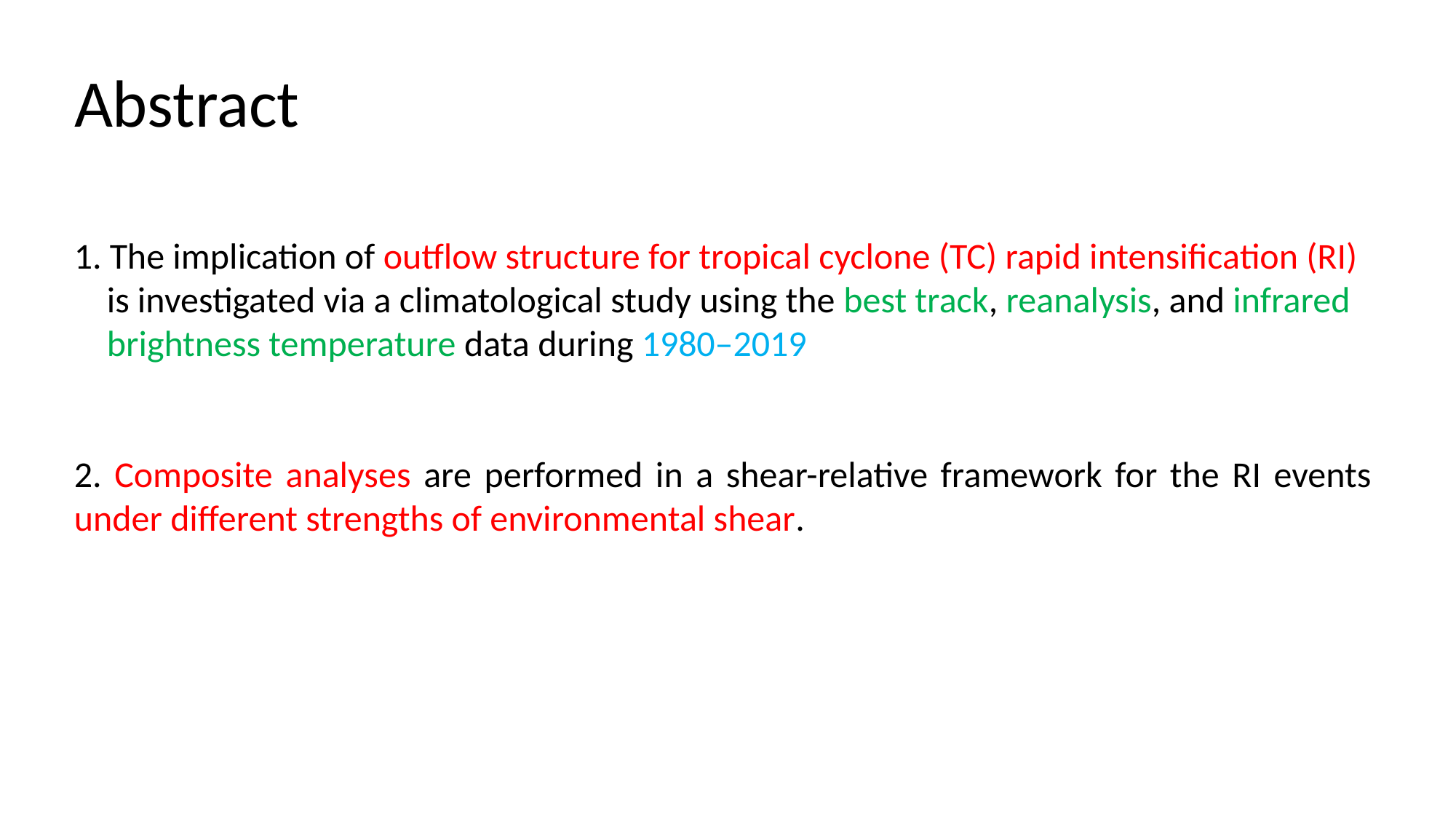

# Abstract
1. The implication of outflow structure for tropical cyclone (TC) rapid intensification (RI)
    is investigated via a climatological study using the best track, reanalysis, and infrared
    brightness temperature data during 1980–2019

2. Composite analyses are performed in a shear-relative framework for the RI events under different strengths of environmental shear.